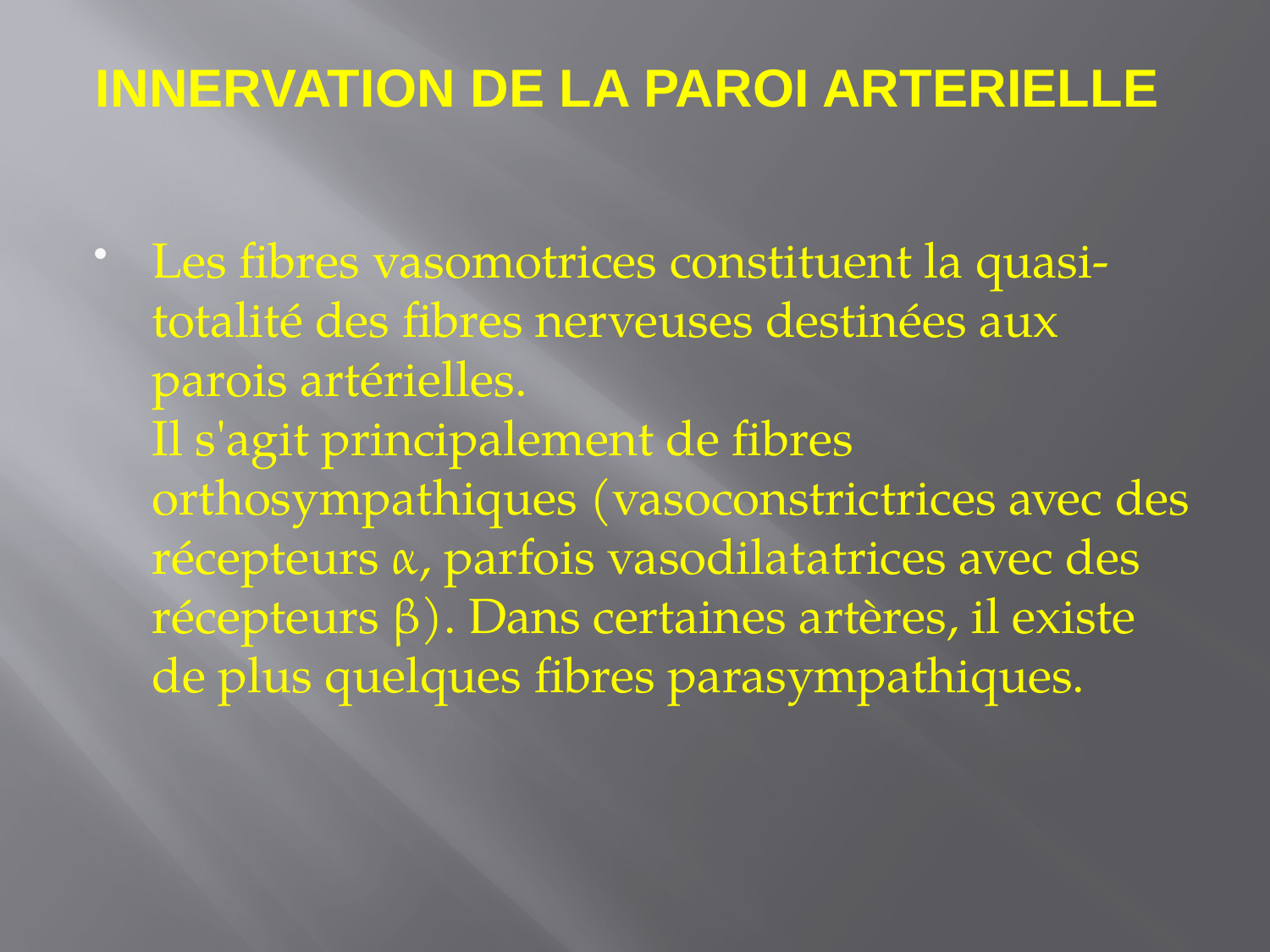

# INNERVATION DE LA PAROI ARTERIELLE
Les fibres vasomotrices constituent la quasi-totalité des fibres nerveuses destinées aux parois artérielles.
Il s'agit principalement de fibres orthosympathiques (vasoconstrictrices avec des récepteurs α, parfois vasodilatatrices avec des récepteurs β). Dans certaines artères, il existe de plus quelques fibres parasympathiques.